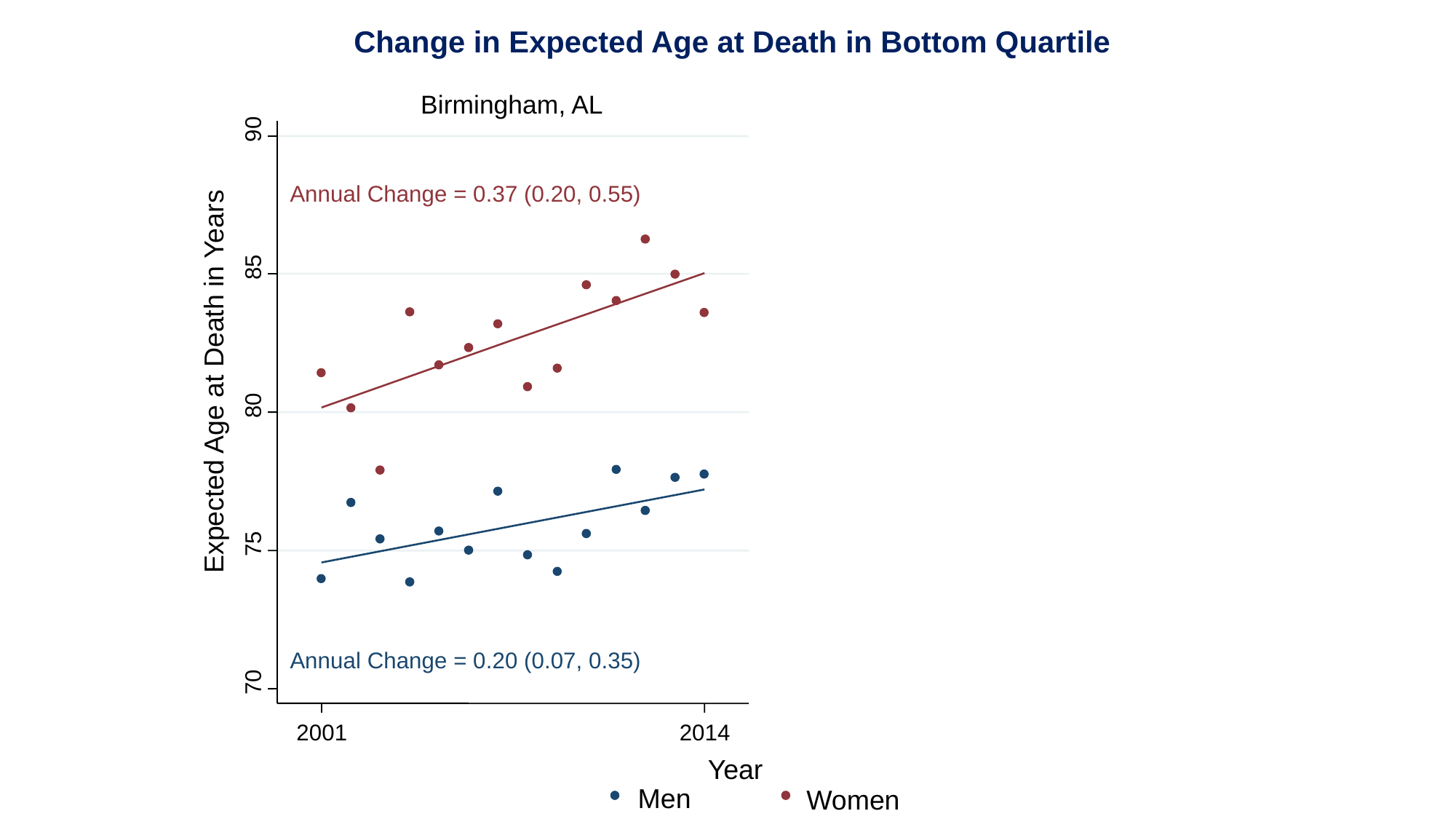

Change in Expected Age at Death in Bottom Quartile
Birmingham, AL
90

Annual Change = 0.37 (0.20, 0.55)

85

Expected Age at Death in Years

80

75

Annual Change = 0.20 (0.07, 0.35)
70

2001
2014
Year
Men
Women